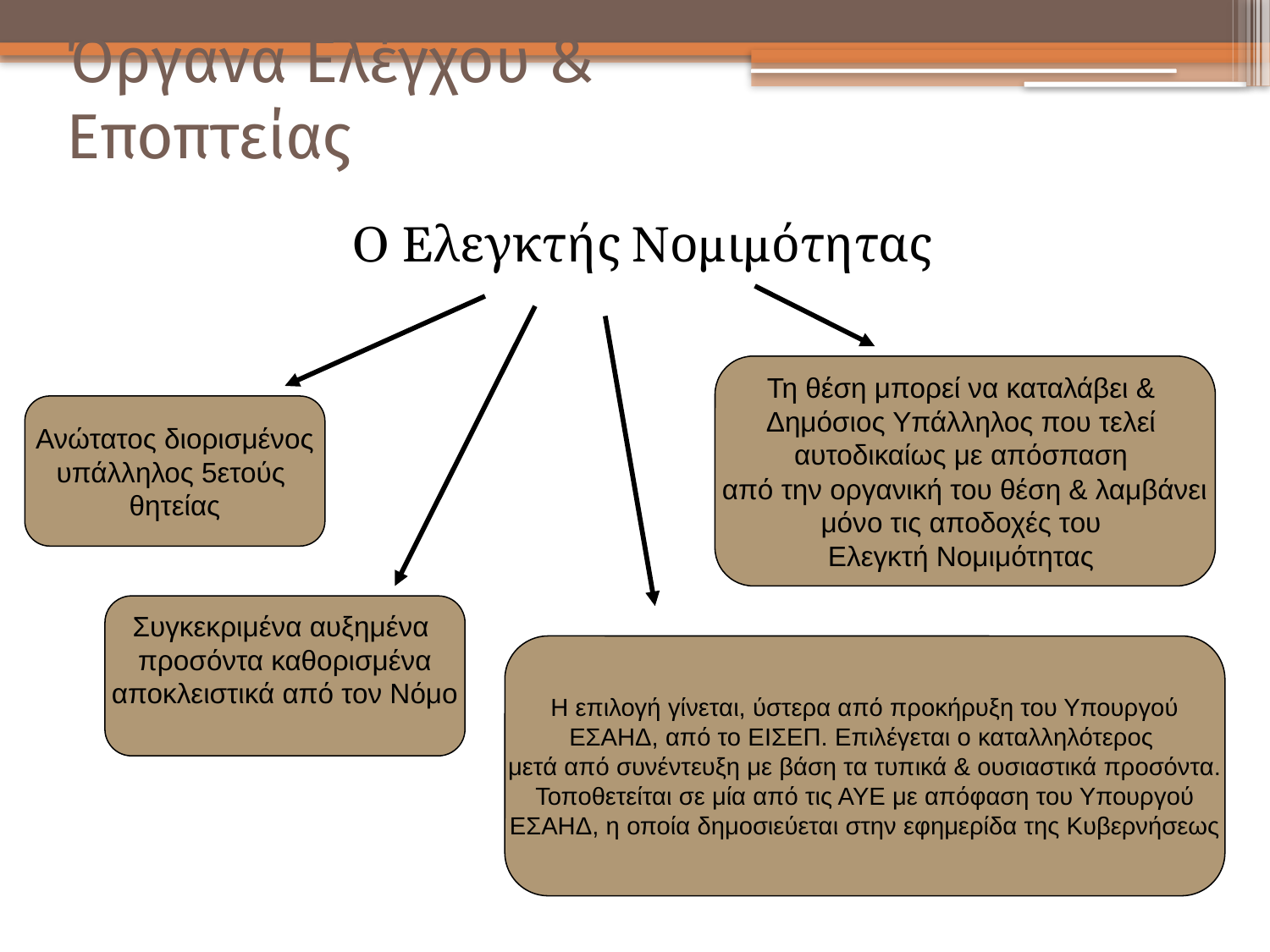

Όργανα Ελέγχου & Εποπτείας
Ο Ελεγκτής Νομιμότητας

Τη θέση μπορεί να καταλάβει &
Δημόσιος Υπάλληλος που τελεί
αυτοδικαίως με απόσπαση
από την οργανική του θέση & λαμβάνει
μόνο τις αποδοχές του
Ελεγκτή Νομιμότητας

Ανώτατος διορισμένος
υπάλληλος 5ετούς
θητείας
Συγκεκριμένα αυξημένα
προσόντα καθορισμένα
αποκλειστικά από τον Νόμο

Η επιλογή γίνεται, ύστερα από προκήρυξη του Υπουργού
ΕΣΑΗΔ, από το ΕΙΣΕΠ. Επιλέγεται ο καταλληλότερος
μετά από συνέντευξη με βάση τα τυπικά & ουσιαστικά προσόντα.
Τοποθετείται σε μία από τις ΑΥΕ με απόφαση του Υπουργού
ΕΣΑΗΔ, η οποία δημοσιεύεται στην εφημερίδα της Κυβερνήσεως